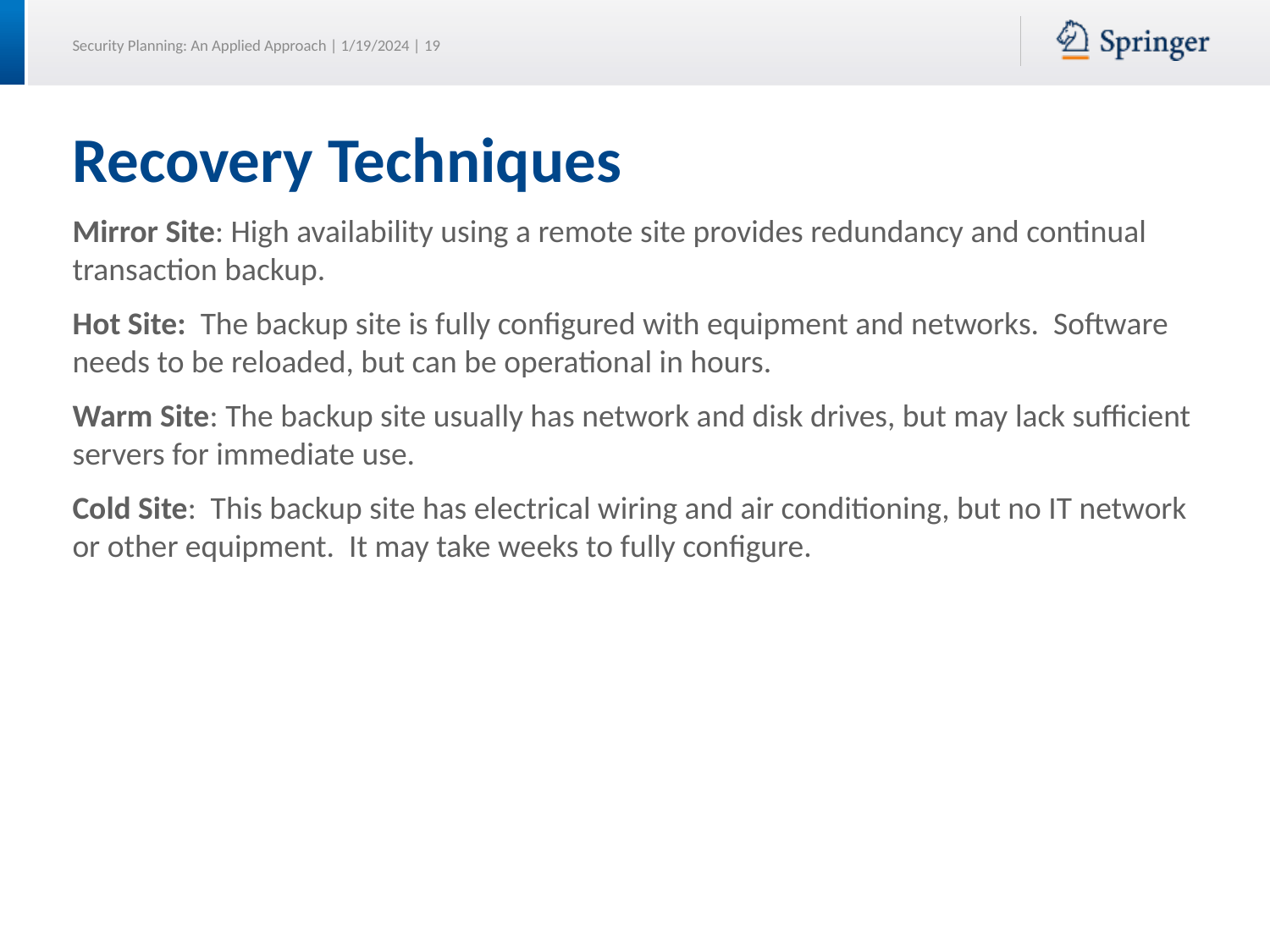

# Recovery Techniques
Mirror Site: High availability using a remote site provides redundancy and continual transaction backup.
Hot Site:  The backup site is fully configured with equipment and networks.  Software needs to be reloaded, but can be operational in hours.
Warm Site: The backup site usually has network and disk drives, but may lack sufficient servers for immediate use.
Cold Site:  This backup site has electrical wiring and air conditioning, but no IT network or other equipment.  It may take weeks to fully configure.